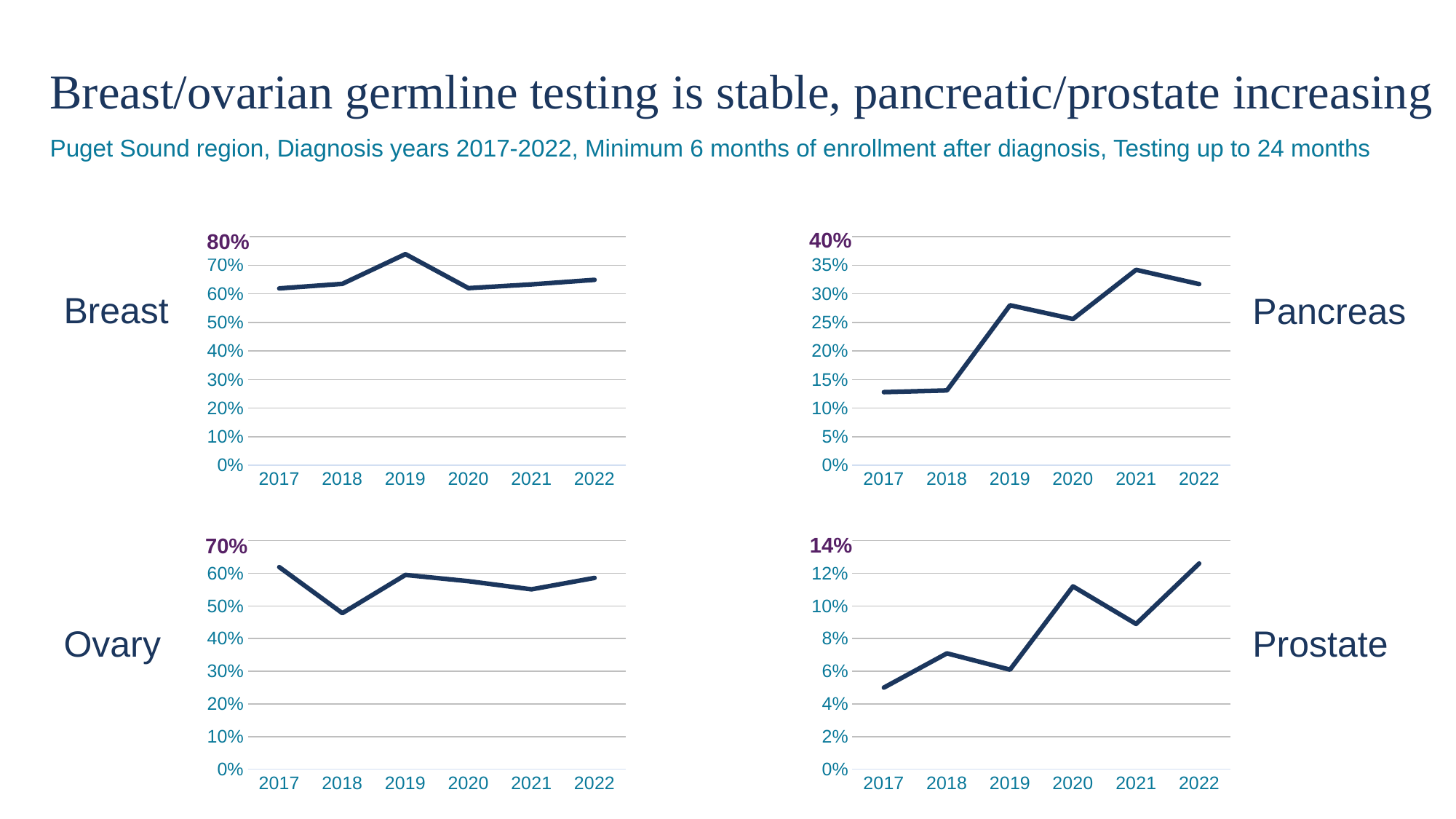

# Breast/ovarian germline testing is stable, pancreatic/prostate increasing
Puget Sound region, Diagnosis years 2017-2022, Minimum 6 months of enrollment after diagnosis, Testing up to 24 months

### Chart

| Category | BRCA1/2 |
|---|---|
| 2017 | 0.619 |
| 2018 | 0.635 |
| 2019 | 0.739 |
| 2020 | 0.62 |
| 2021 | 0.633 |
| 2022 | 0.649 |

### Chart

| Category | Germline |
|---|---|
| 2017 | 0.128 |
| 2018 | 0.131 |
| 2019 | 0.28 |
| 2020 | 0.256 |
| 2021 | 0.342 |
| 2022 | 0.317 |
40%
80%
Breast
Pancreas

### Chart

| Category | Germline |
|---|---|
| 2017 | 0.619 |
| 2018 | 0.478 |
| 2019 | 0.595 |
| 2020 | 0.576 |
| 2021 | 0.551 |
| 2022 | 0.586 |

### Chart

| Category | Germline |
|---|---|
| 2017 | 0.05 |
| 2018 | 0.071 |
| 2019 | 0.061 |
| 2020 | 0.112 |
| 2021 | 0.089 |
| 2022 | 0.126 |
14%
70%
Prostate
Ovary
24